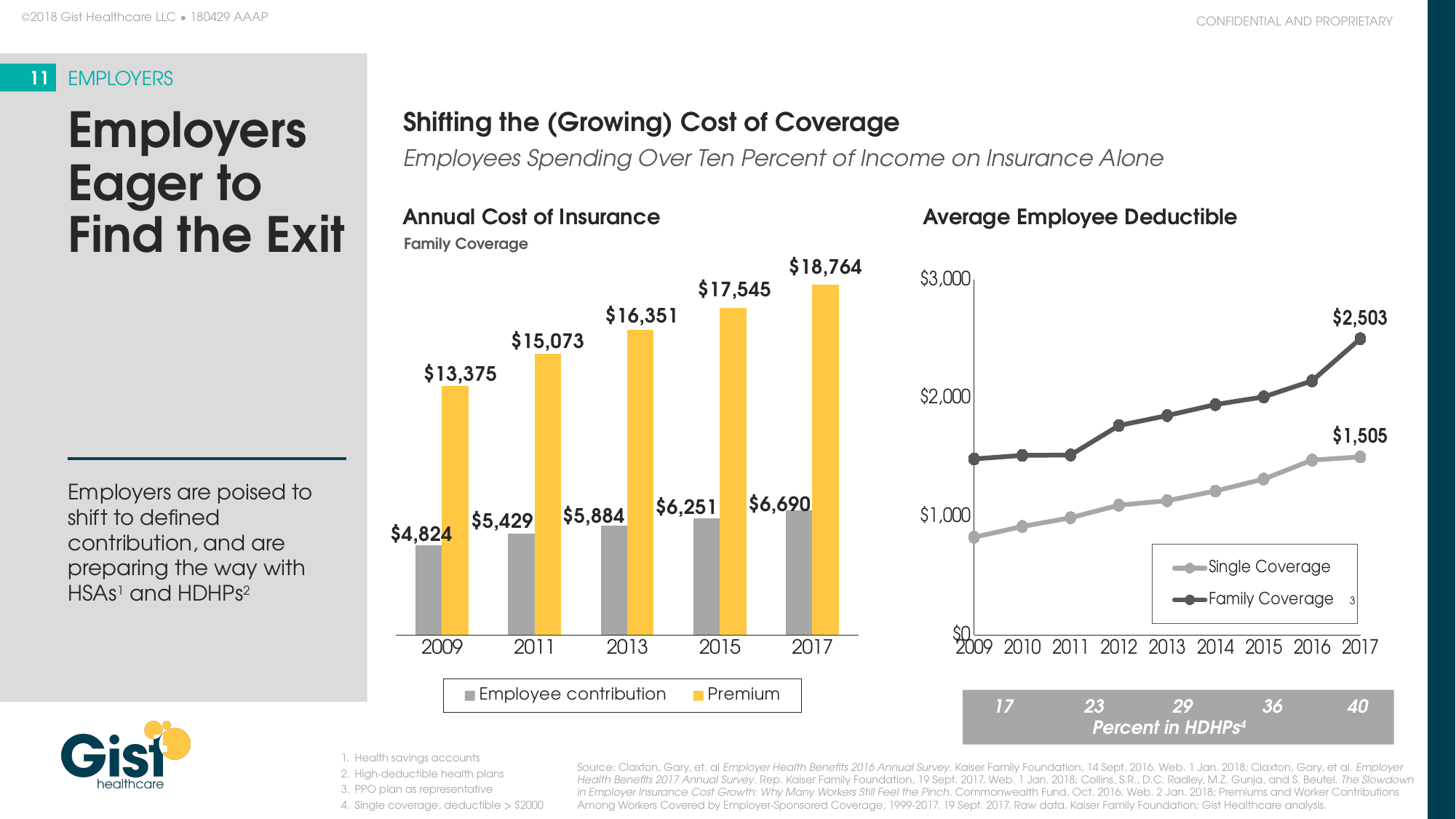

employers
Shifting the (Growing) Cost of Coverage
# Employers Eager to Find the Exit
Employees Spending Over Ten Percent of Income on Insurance Alone
Annual Cost of Insurance
Average Employee Deductible
Family Coverage

### Chart

| Category | Employee contribution | Premium |
|---|---|---|
| 2009 | 4824.0 | 13375.0 |
| 2011 | 5429.0 | 15073.0 |
| 2013 | 5884.0 | 16351.0 |
| 2015 | 6251.0 | 17545.0 |
| 2017 | 6690.0 | 18764.0 |

### Chart

| Category | Single Coverage | Family Coverage |
|---|---|---|
| 2009 | 826.0 | 1488.0 |
| 2010 | 917.0 | 1518.0 |
| 2011 | 991.0 | 1521.0 |
| 2012 | 1097.0 | 1770.0 |
| 2013 | 1135.0 | 1854.0 |
| 2014 | 1217.0 | 1947.0 |
| 2015 | 1318.0 | 2012.0 |
| 2016 | 1478.0 | 2147.0 |
| 2017 | 1505.0 | 2503.0 |
Employers are poised to shift to defined contribution, and are preparing the way with HSAs1 and HDHPs2
3

17
23
36
40
29
Percent in HDHPs4
Health savings accounts
High-deductible health plans
PPO plan as representative
Single coverage, deductible > $2000
Source: Claxton, Gary, et. al Employer Health Benefits 2016 Annual Survey. Kaiser Family Foundation, 14 Sept. 2016. Web. 1 Jan. 2018; Claxton, Gary, et al. Employer Health Benefits 2017 Annual Survey. Rep. Kaiser Family Foundation, 19 Sept. 2017. Web. 1 Jan. 2018; Collins, S.R., D.C. Radley, M.Z. Gunja, and S. Beutel. The Slowdown in Employer Insurance Cost Growth: Why Many Workers Still Feel the Pinch. Commonwealth Fund, Oct. 2016. Web. 2 Jan. 2018; Premiums and Worker Contributions Among Workers Covered by Employer-Sponsored Coverage, 1999-2017. 19 Sept. 2017. Raw data. Kaiser Family Foundation; Gist Healthcare analysis.